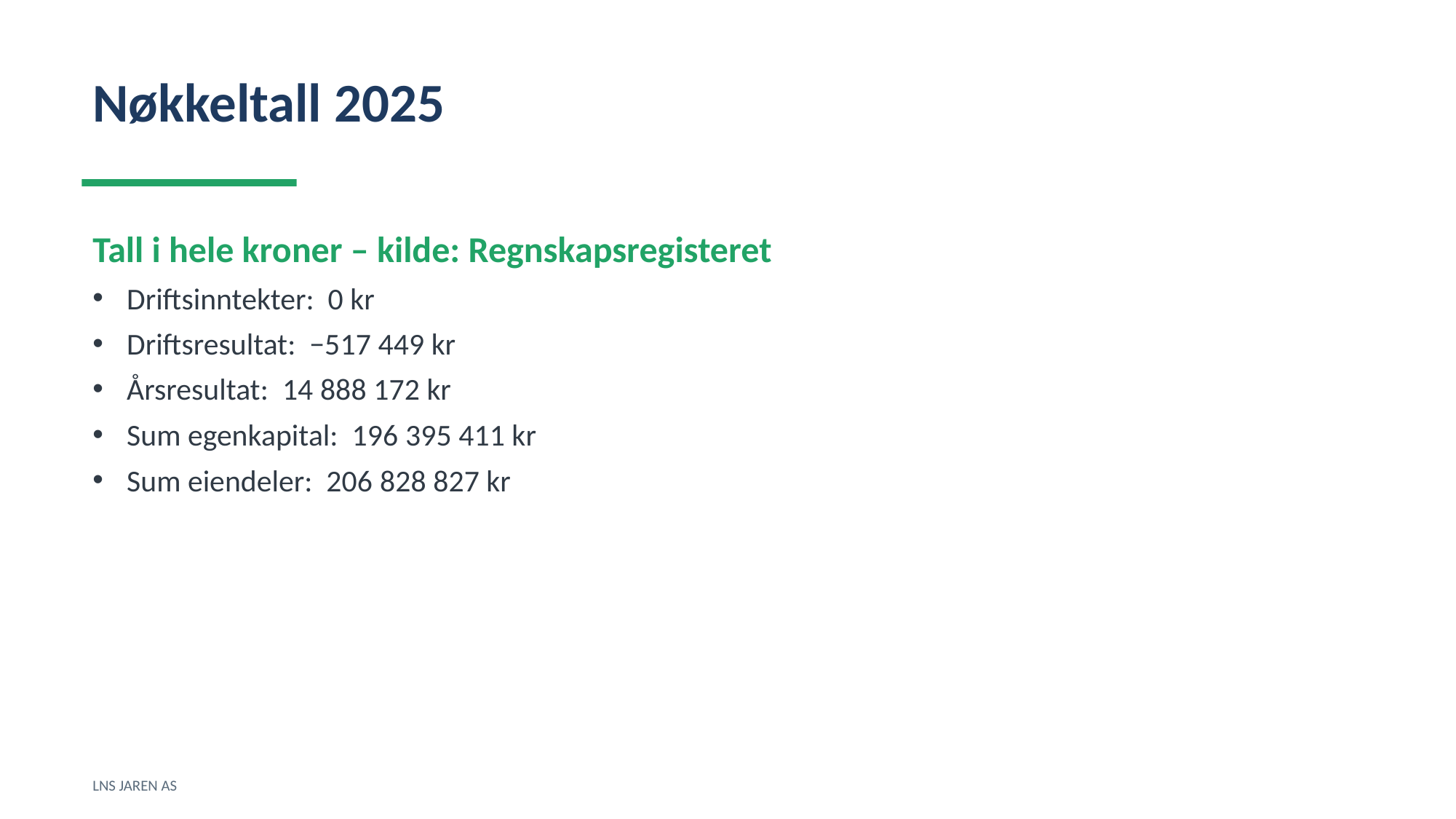

Nøkkeltall 2025

Tall i hele kroner – kilde: Regnskapsregisteret
Driftsinntekter:  0 kr
Driftsresultat:  −517 449 kr
Årsresultat:  14 888 172 kr
Sum egenkapital:  196 395 411 kr
Sum eiendeler:  206 828 827 kr
LNS JAREN AS